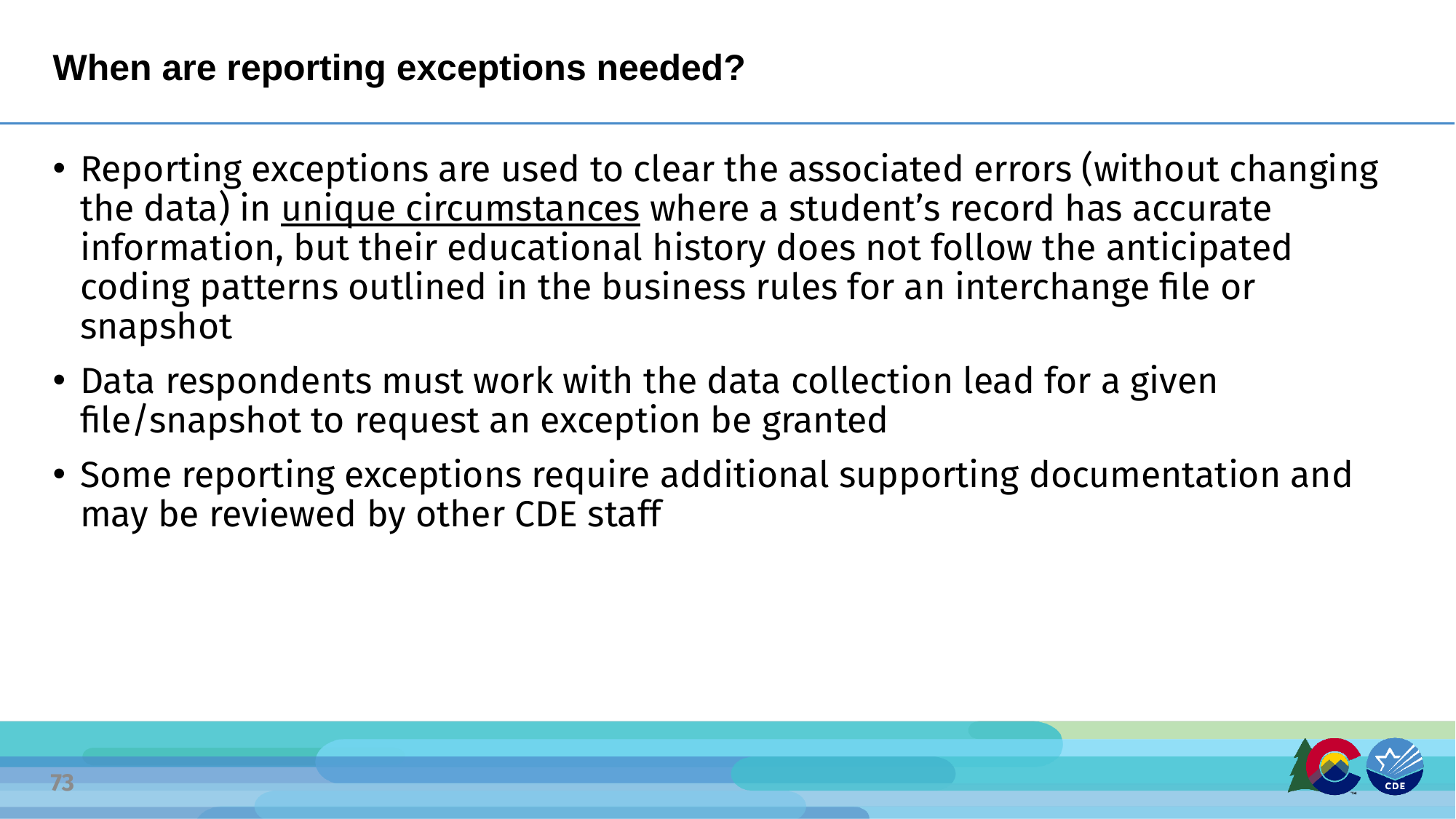

# When are reporting exceptions needed?
Reporting exceptions are used to clear the associated errors (without changing the data) in unique circumstances where a student’s record has accurate information, but their educational history does not follow the anticipated coding patterns outlined in the business rules for an interchange file or snapshot
Data respondents must work with the data collection lead for a given file/snapshot to request an exception be granted
Some reporting exceptions require additional supporting documentation and may be reviewed by other CDE staff
73